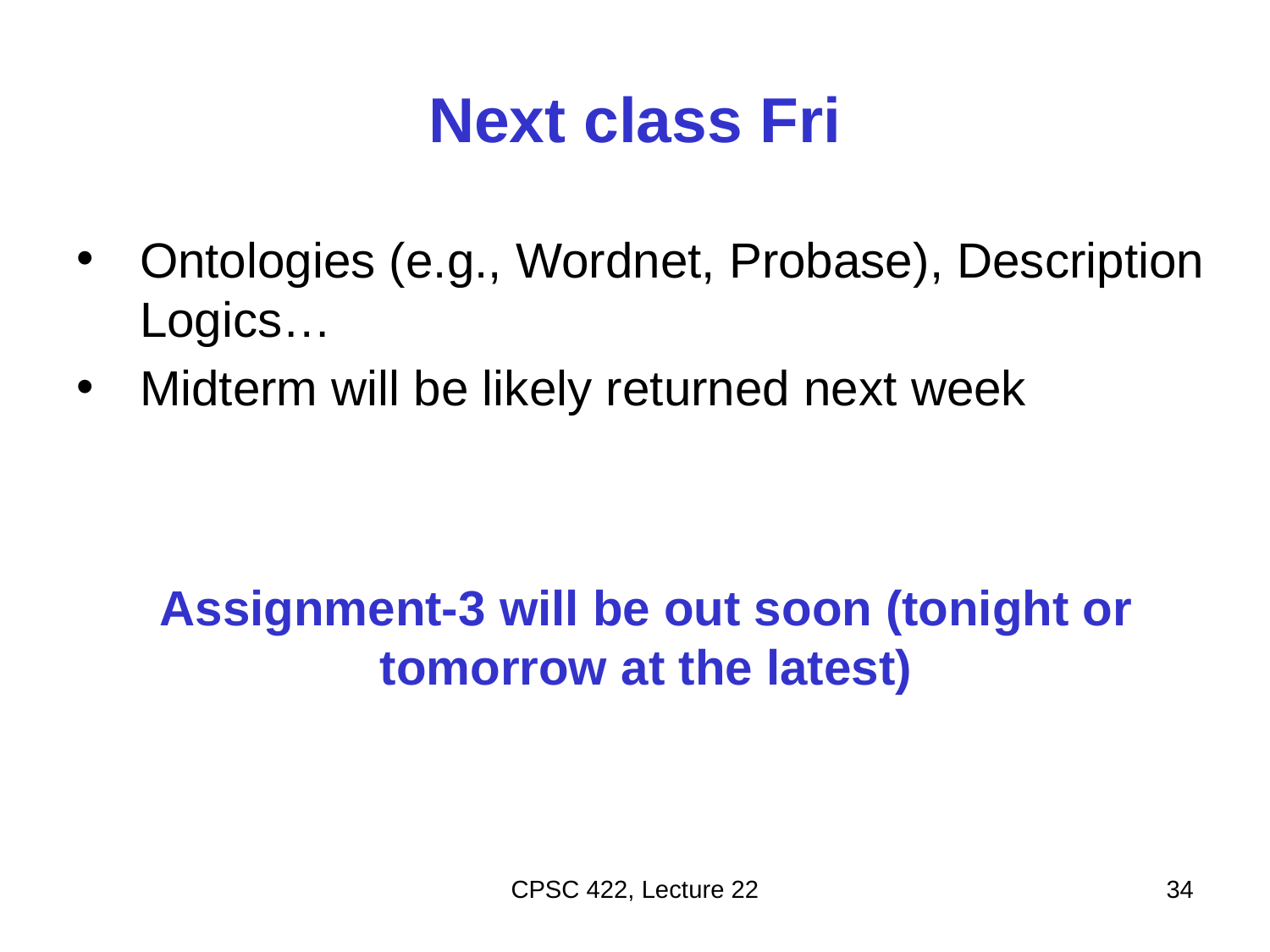

# Next class Fri
Ontologies (e.g., Wordnet, Probase), Description Logics…
Midterm will be likely returned next week

Assignment-3 will be out soon (tonight or tomorrow at the latest)
CPSC 422, Lecture 22
34